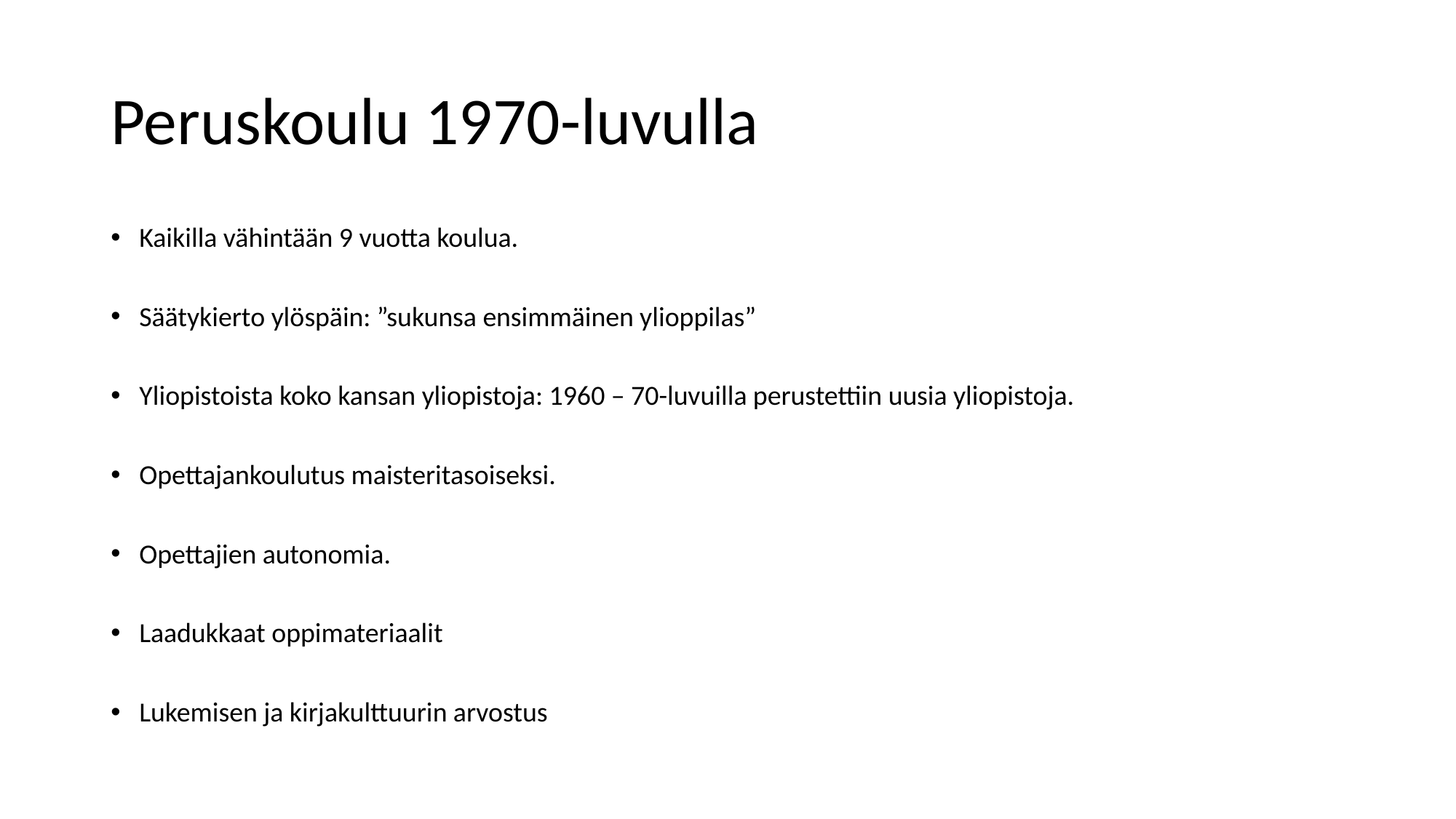

# Peruskoulu 1970-luvulla
Kaikilla vähintään 9 vuotta koulua.

Säätykierto ylöspäin: ”sukunsa ensimmäinen ylioppilas”

Yliopistoista koko kansan yliopistoja: 1960 – 70-luvuilla perustettiin uusia yliopistoja.

Opettajankoulutus maisteritasoiseksi.

Opettajien autonomia.

Laadukkaat oppimateriaalit

Lukemisen ja kirjakulttuurin arvostus